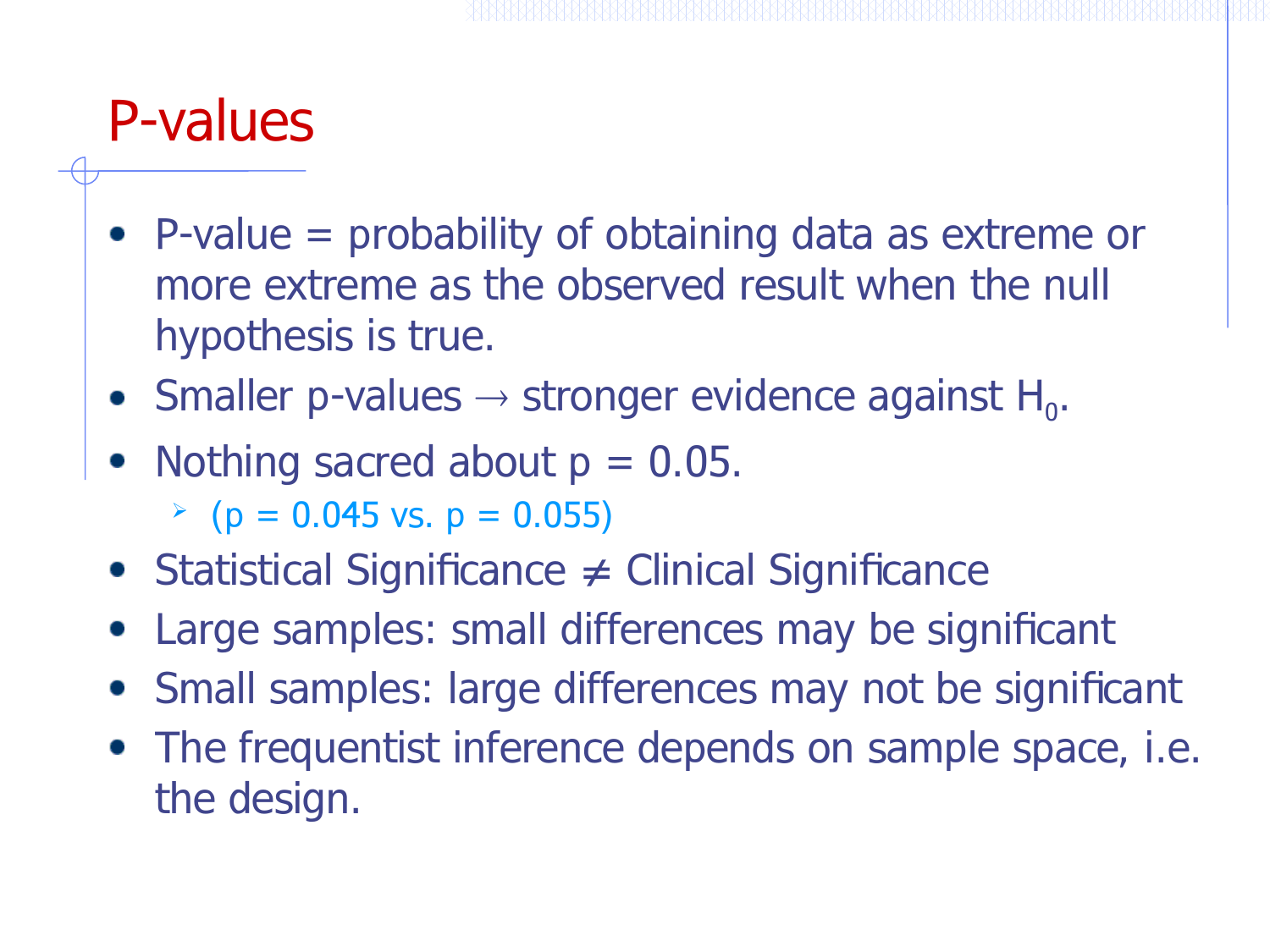

# P-values
P-value = probability of obtaining data as extreme or more extreme as the observed result when the null hypothesis is true.
Smaller p-values → stronger evidence against H0.
Nothing sacred about p = 0.05.
(p = 0.045 vs. p = 0.055)
Statistical Significance ≠ Clinical Significance
Large samples: small differences may be significant
Small samples: large differences may not be significant
The frequentist inference depends on sample space, i.e. the design.